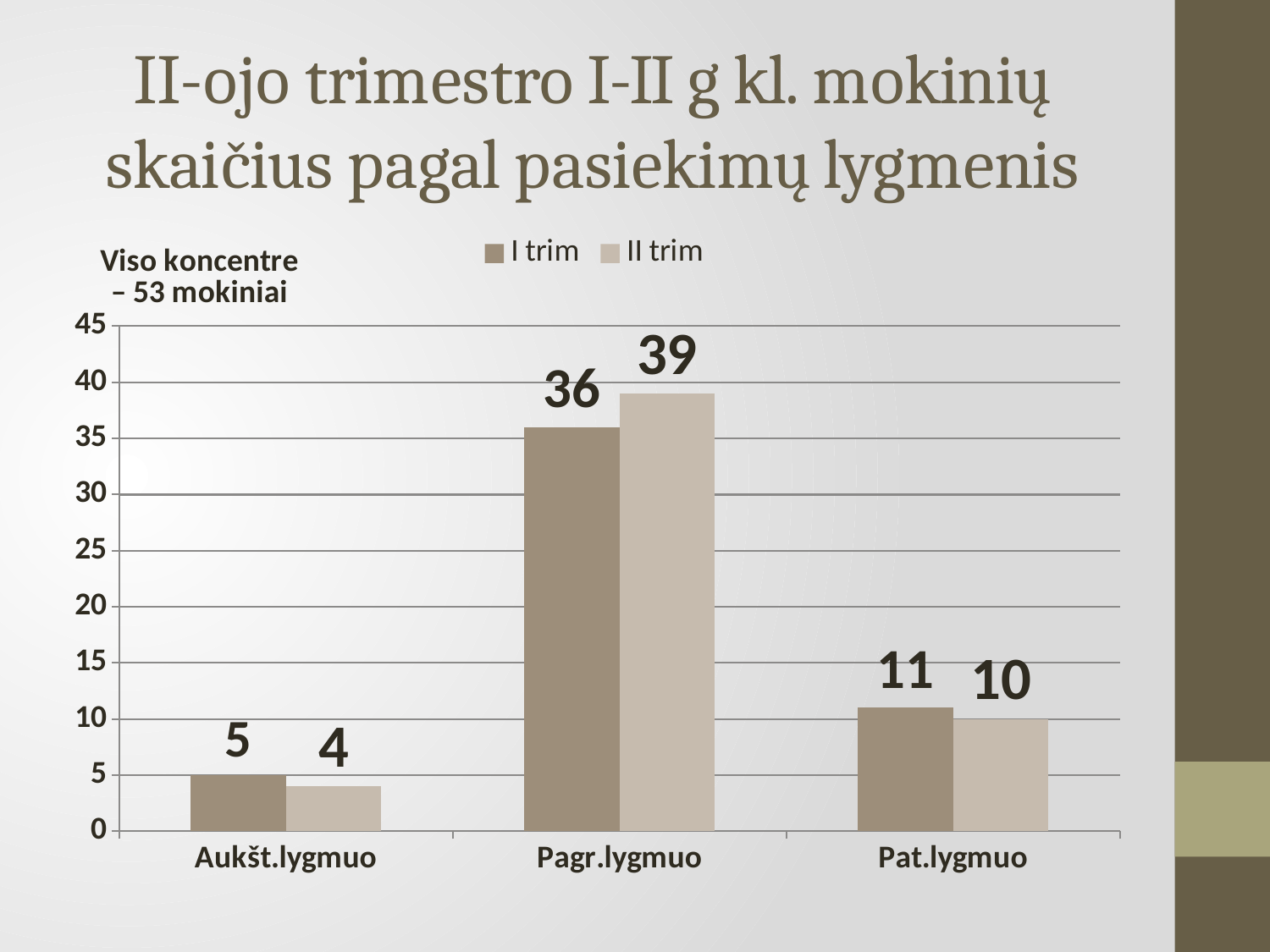

# II-ojo trimestro I-II g kl. mokinių skaičius pagal pasiekimų lygmenis

### Chart

| Category | I trim | II trim |
|---|---|---|
| Aukšt.lygmuo | 5.0 | 4.0 |
| Pagr.lygmuo | 36.0 | 39.0 |
| Pat.lygmuo | 11.0 | 10.0 |